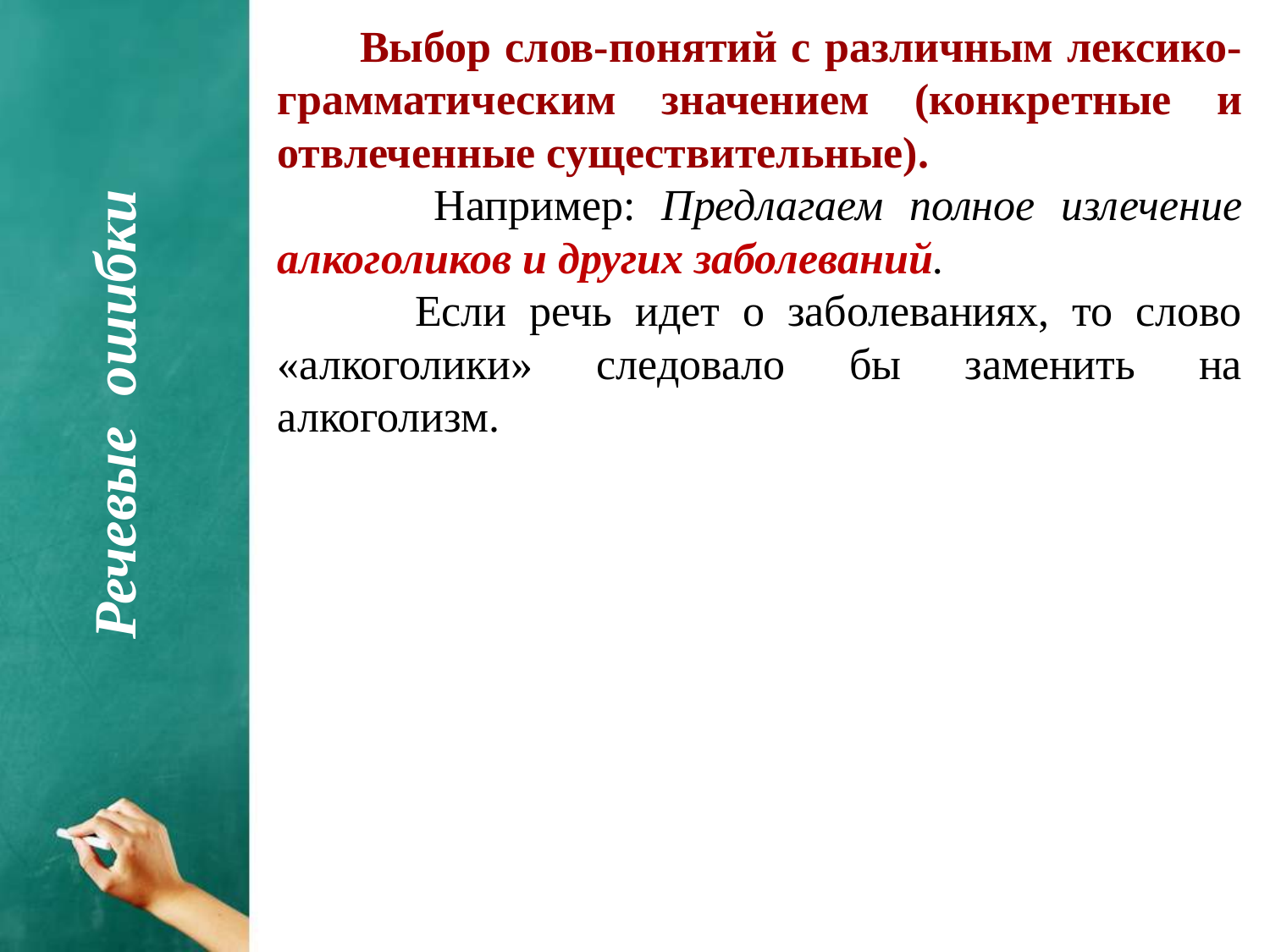

Выбор слов-понятий с различным лексико-грамматическим значением (конкретные и отвлеченные существительные).
      Например: Предлагаем полное излечение алкоголиков и других заболеваний.
      Если речь идет о заболеваниях, то слово «алкоголики» следовало бы заменить на алкоголизм.

Речевые  ошибки